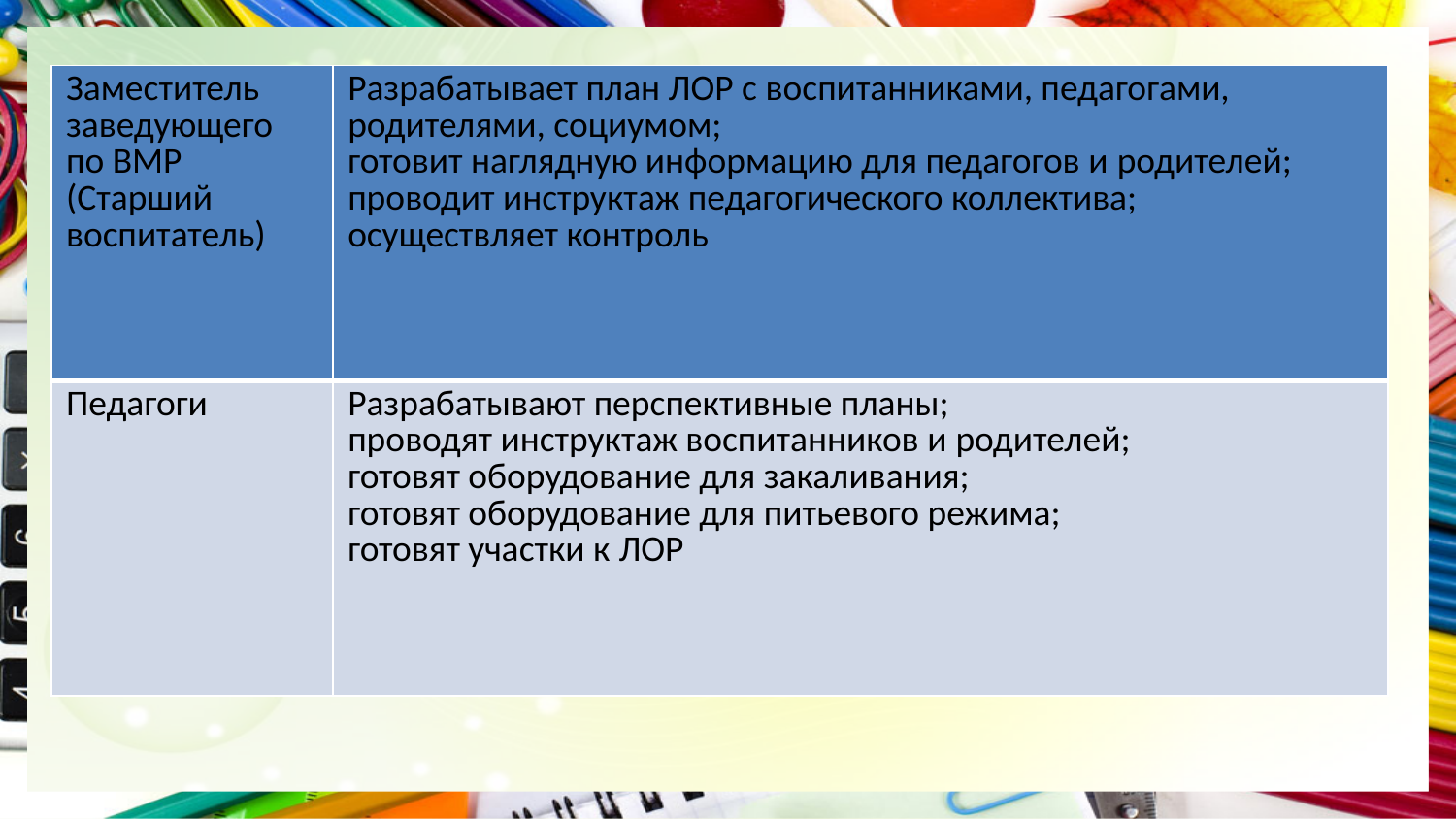

| Заместитель заведующего по ВМР (Старший воспитатель) | Разрабатывает план ЛОР с воспитанниками, педагогами, родителями, социумом; готовит наглядную информацию для педагогов и родителей; проводит инструктаж педагогического коллектива; осуществляет контроль |
| --- | --- |
| Педагоги | Разрабатывают перспективные планы; проводят инструктаж воспитанников и родителей; готовят оборудование для закаливания; готовят оборудование для питьевого режима; готовят участки к ЛОР |